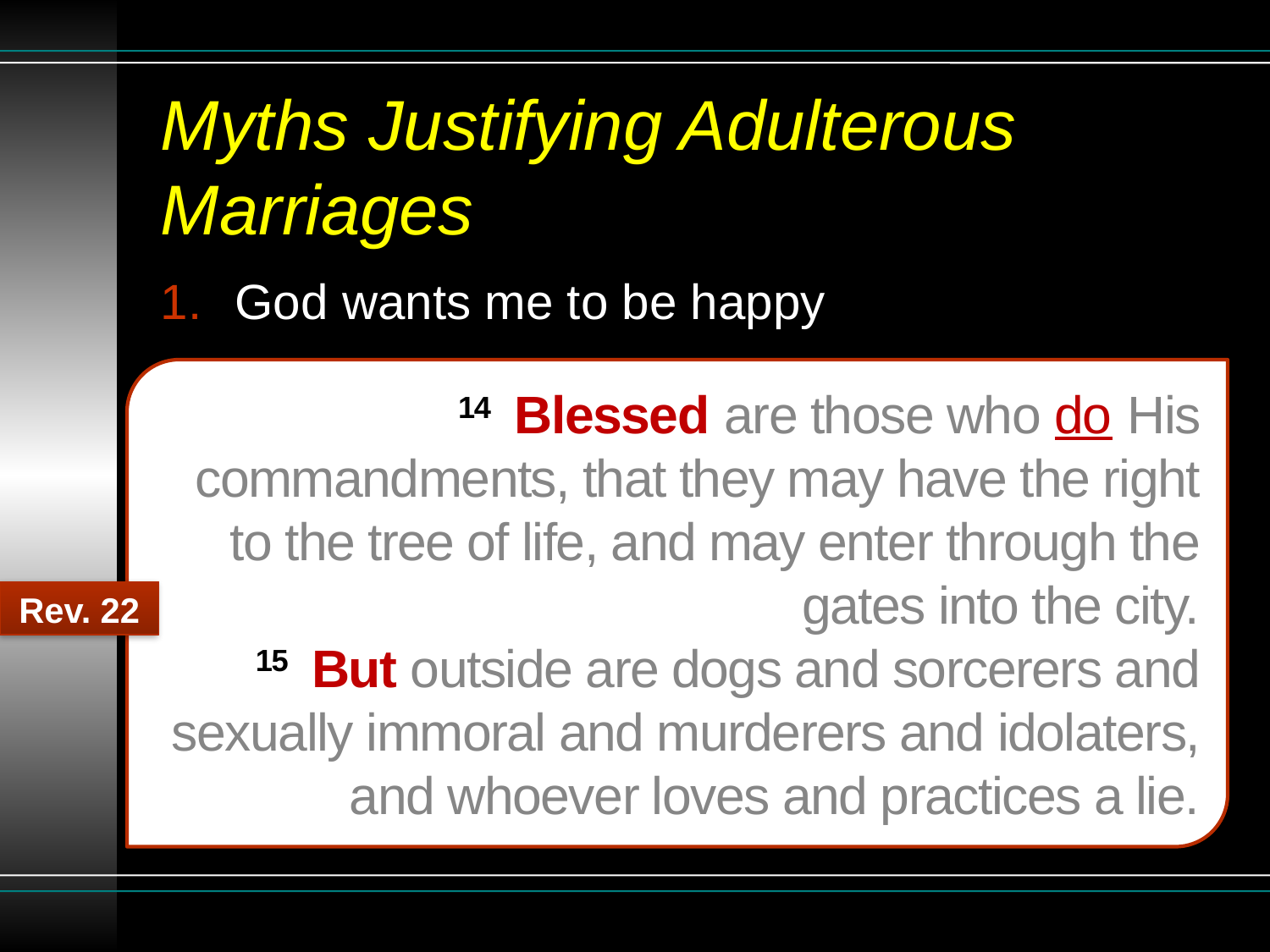

# Myths Justifying Adulterous Marriages
God wants me to be happy
14  Blessed are those who do His commandments, that they may have the right to the tree of life, and may enter through the gates into the city.
15  But outside are dogs and sorcerers and sexually immoral and murderers and idolaters, and whoever loves and practices a lie.
Rev. 22